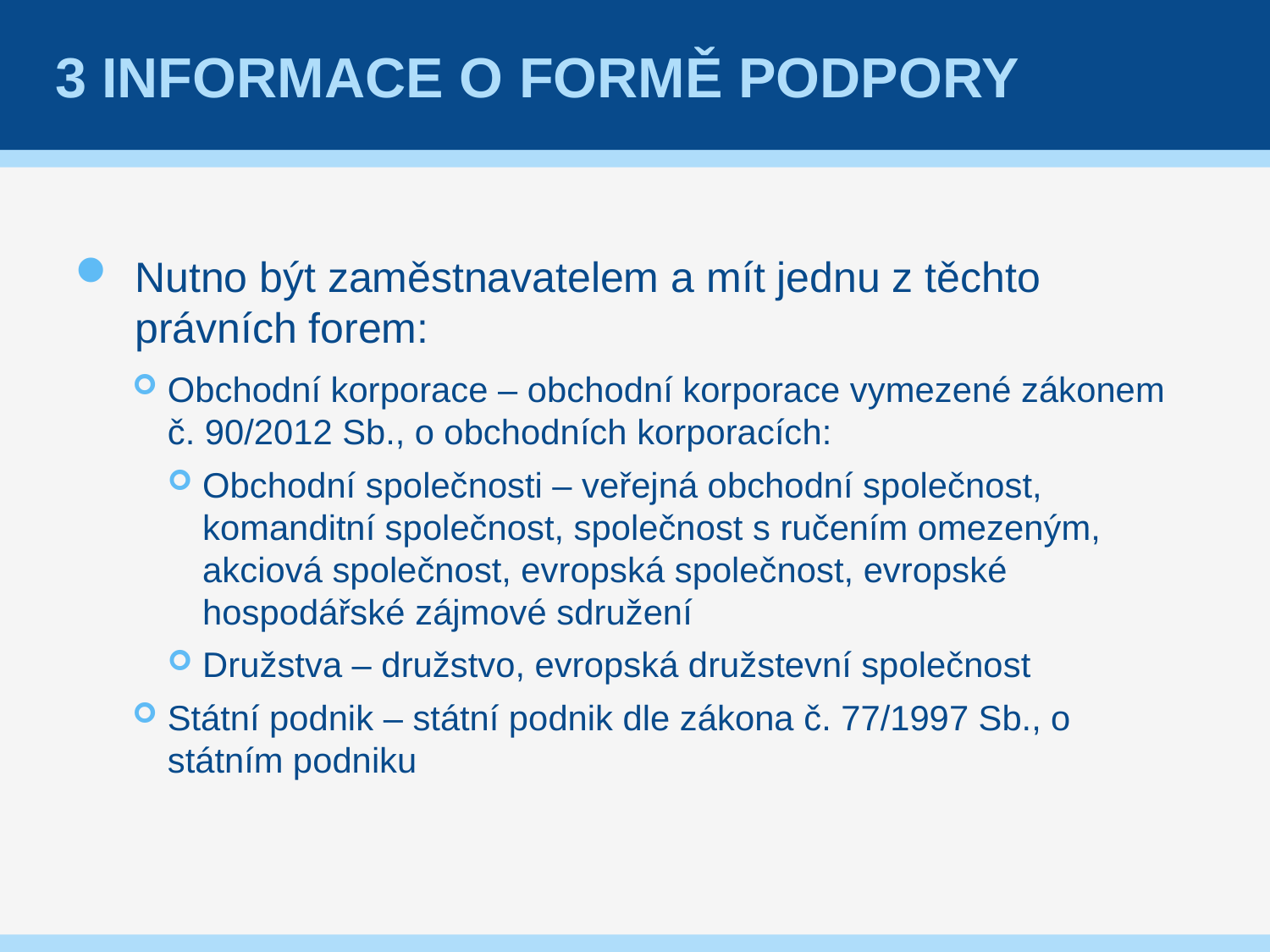

# 3 Informace o formě podpory
Nutno být zaměstnavatelem a mít jednu z těchto právních forem:
Obchodní korporace – obchodní korporace vymezené zákonem č. 90/2012 Sb., o obchodních korporacích:
Obchodní společnosti – veřejná obchodní společnost, komanditní společnost, společnost s ručením omezeným, akciová společnost, evropská společnost, evropské hospodářské zájmové sdružení
Družstva – družstvo, evropská družstevní společnost
Státní podnik – státní podnik dle zákona č. 77/1997 Sb., o státním podniku